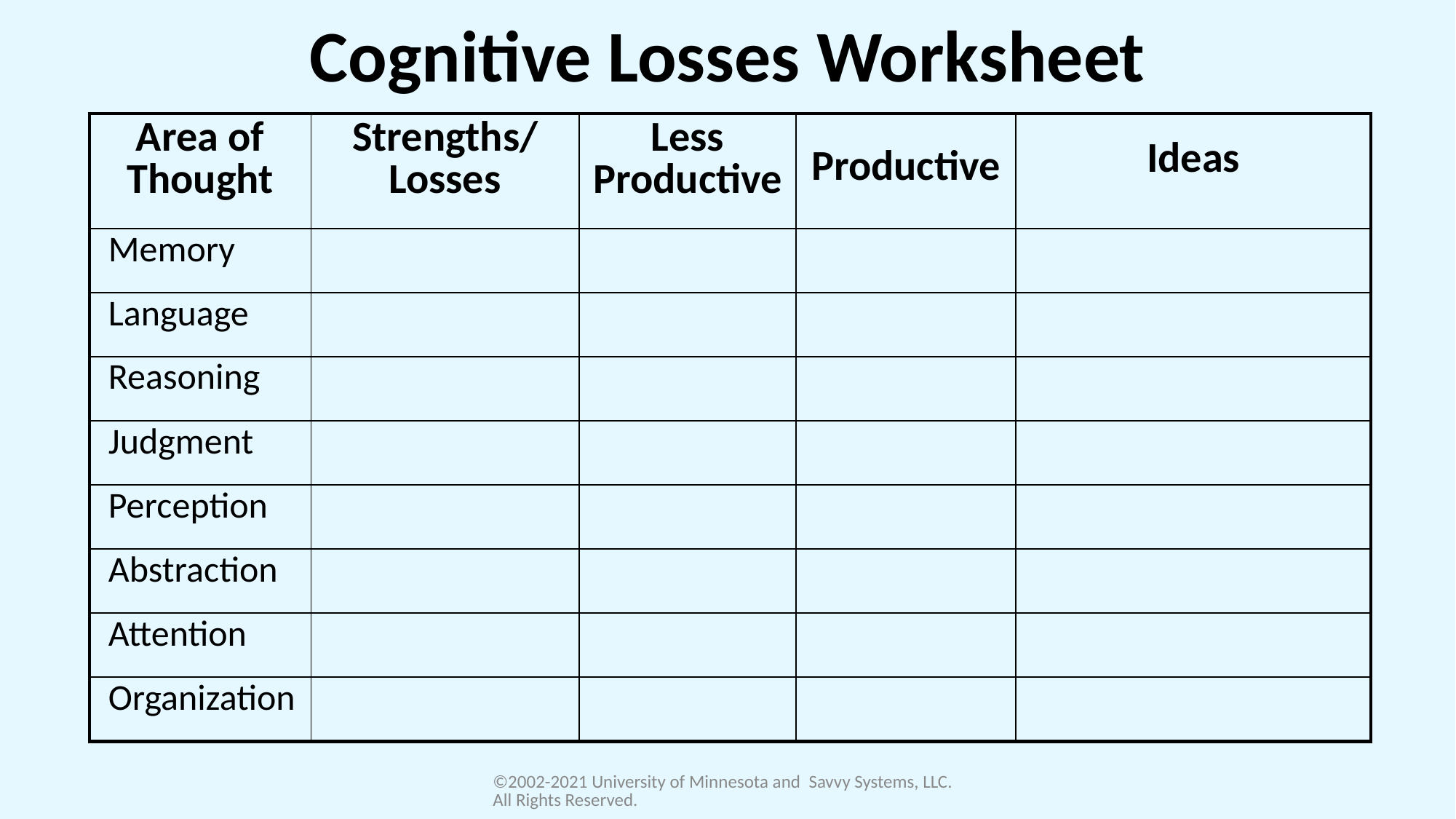

# Cognitive Losses Worksheet
| Area of Thought | Strengths/ Losses | Less Productive | Productive | Ideas |
| --- | --- | --- | --- | --- |
| Memory |  |  |  |  |
| Language |  |  |  |  |
| Reasoning |  |  |  |  |
| Judgment |  |  |  |  |
| Perception |  |  |  |  |
| Abstraction |  |  |  |  |
| Attention |  |  |  |  |
| Organization |  |  |  |  |
©2002-2021 University of Minnesota and  Savvy Systems, LLC.  All Rights Reserved.